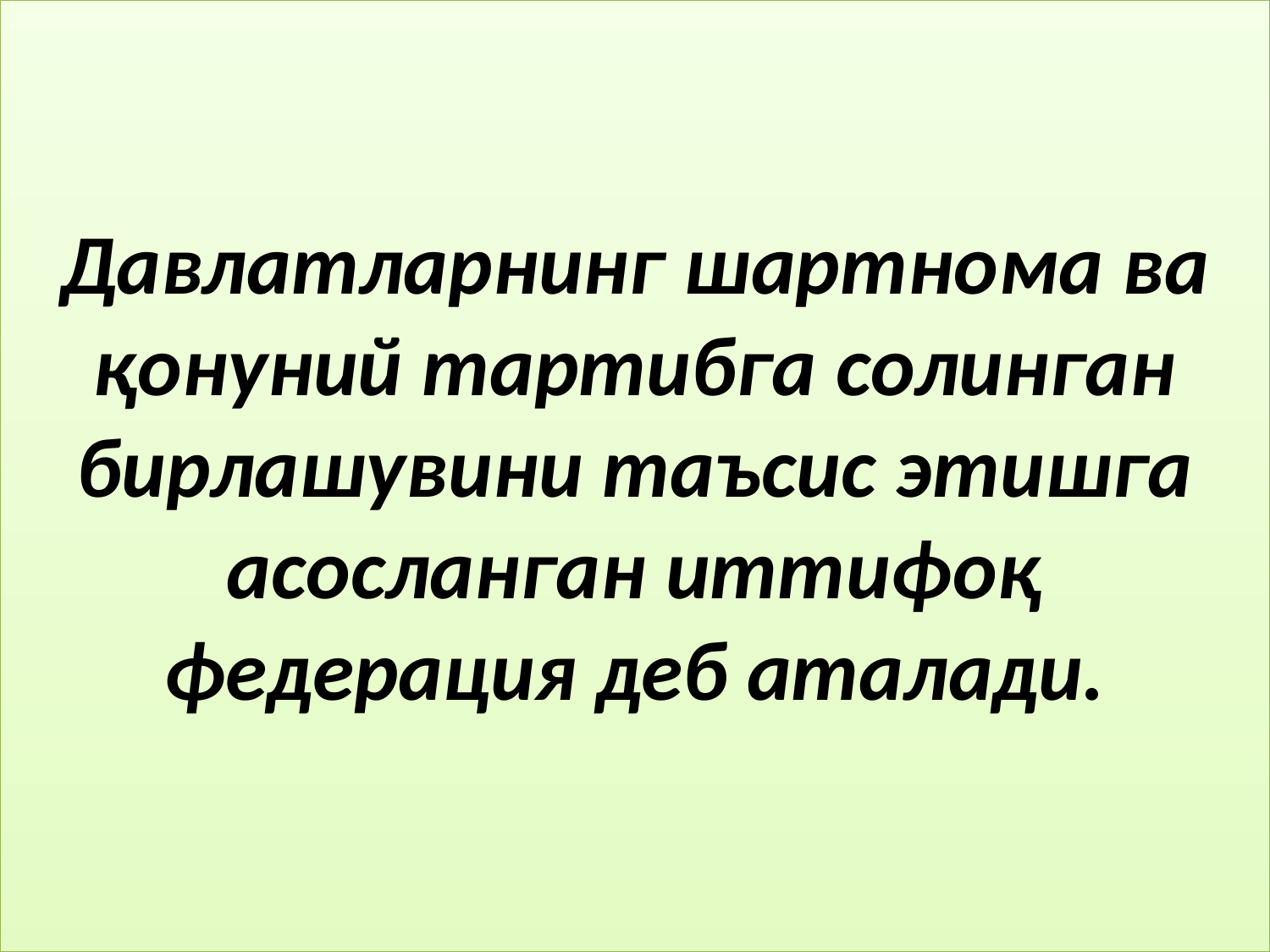

Давлатларнинг шартнома ва қонуний тартибга солинган бирлашувини таъсис этишга асосланган иттифоқ федерация деб аталади.